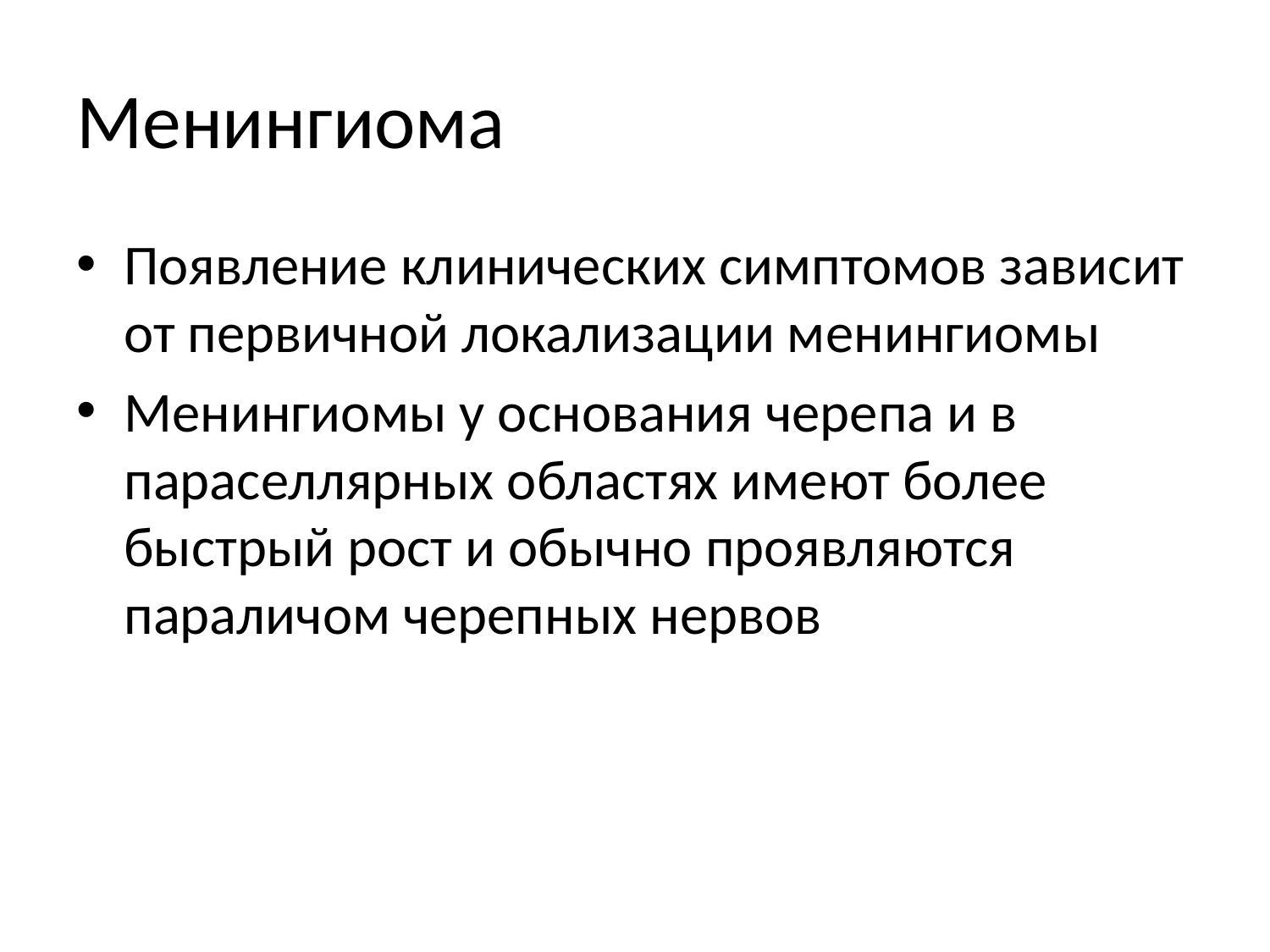

# Менингиома
Появление клинических симптомов зависит от первичной локализации менингиомы
Менингиомы у основания черепа и в параселлярных областях имеют более быстрый рост и обычно проявляются параличом черепных нервов